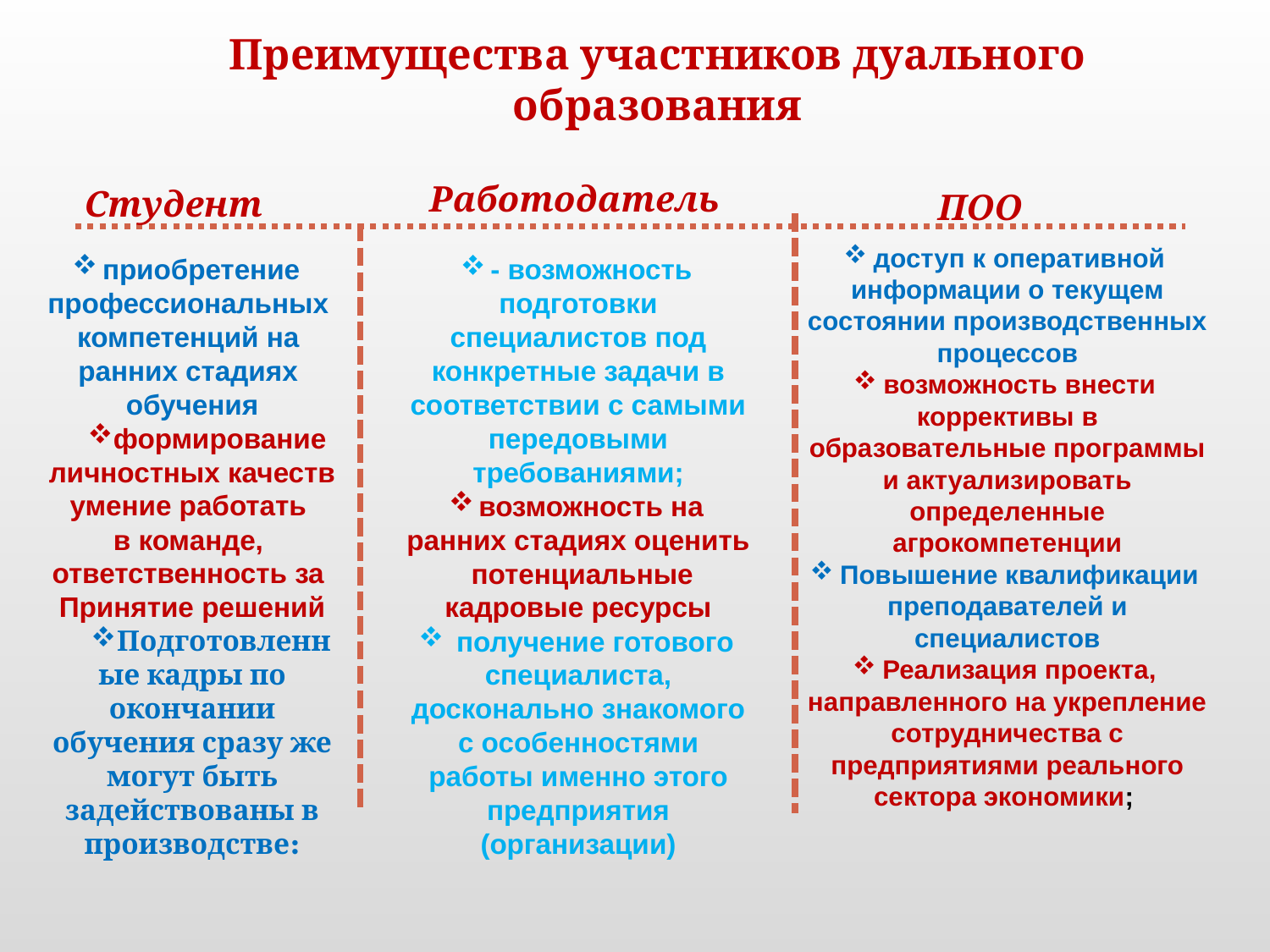

Преимущества участников дуального образования
Работодатель
Студент
ПОО
доступ к оперативной информации о текущем состоянии производственных процессов
возможность внести коррективы в образовательные программы и актуализировать определенные агрокомпетенции
Повышение квалификации преподавателей и специалистов
Реализация проекта, направленного на укрепление сотрудничества с предприятиями реального сектора экономики;
приобретение
профессиональных
компетенций на
ранних стадиях
обучения
формирование
личностных качеств
умение работать
в команде,
ответственность за
Принятие решений
Подготовленные кадры по окончании обучения сразу же могут быть задействованы в произ­водстве:
- возможность подготовки специалистов под конкретные задачи в соответствии с самыми передовыми требованиями;
возможность на ранних стадиях оценить  потенциальные кадровые ресурсы
 получение готового специалиста, досконально знакомого с особенностями работы именно этого предприятия (организации)